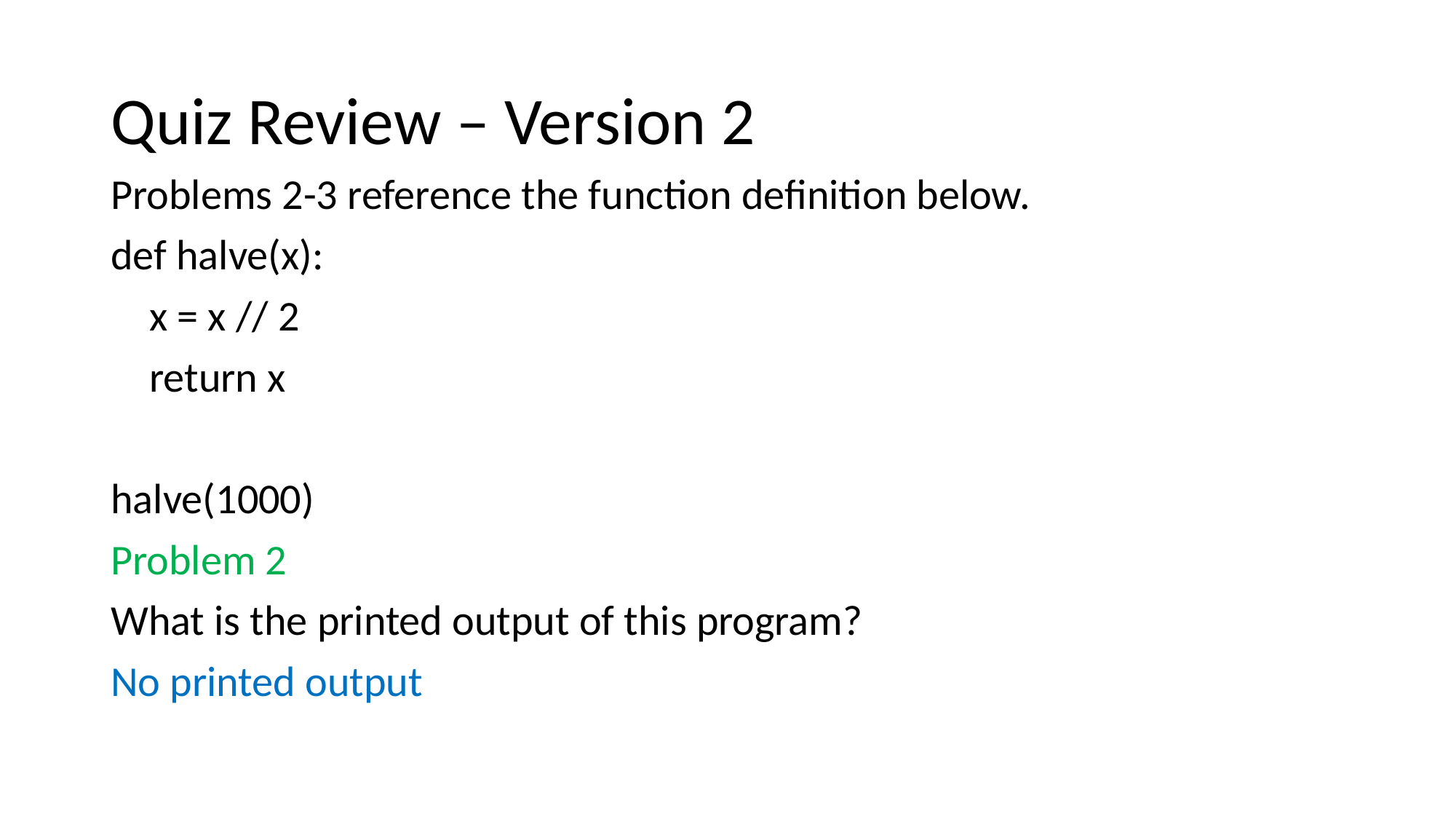

# Quiz Review – Version 2
Problems 2-3 reference the function definition below.
def halve(x):
    x = x // 2
    return x

halve(1000)
Problem 2
What is the printed output of this program?
No printed output